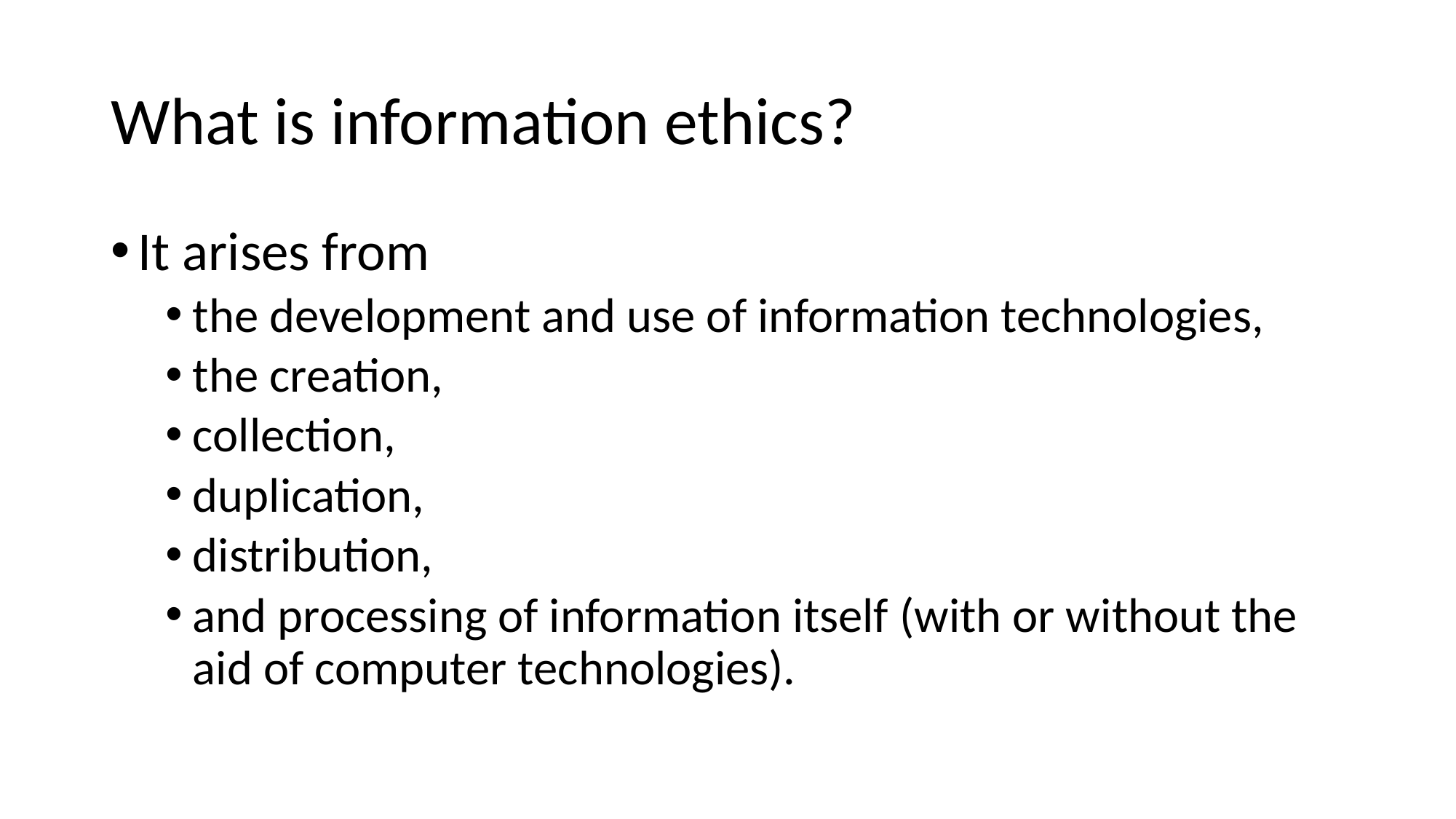

# What is information ethics?
It arises from
the development and use of information technologies,
the creation,
collection,
duplication,
distribution,
and processing of information itself (with or without the aid of computer technologies).